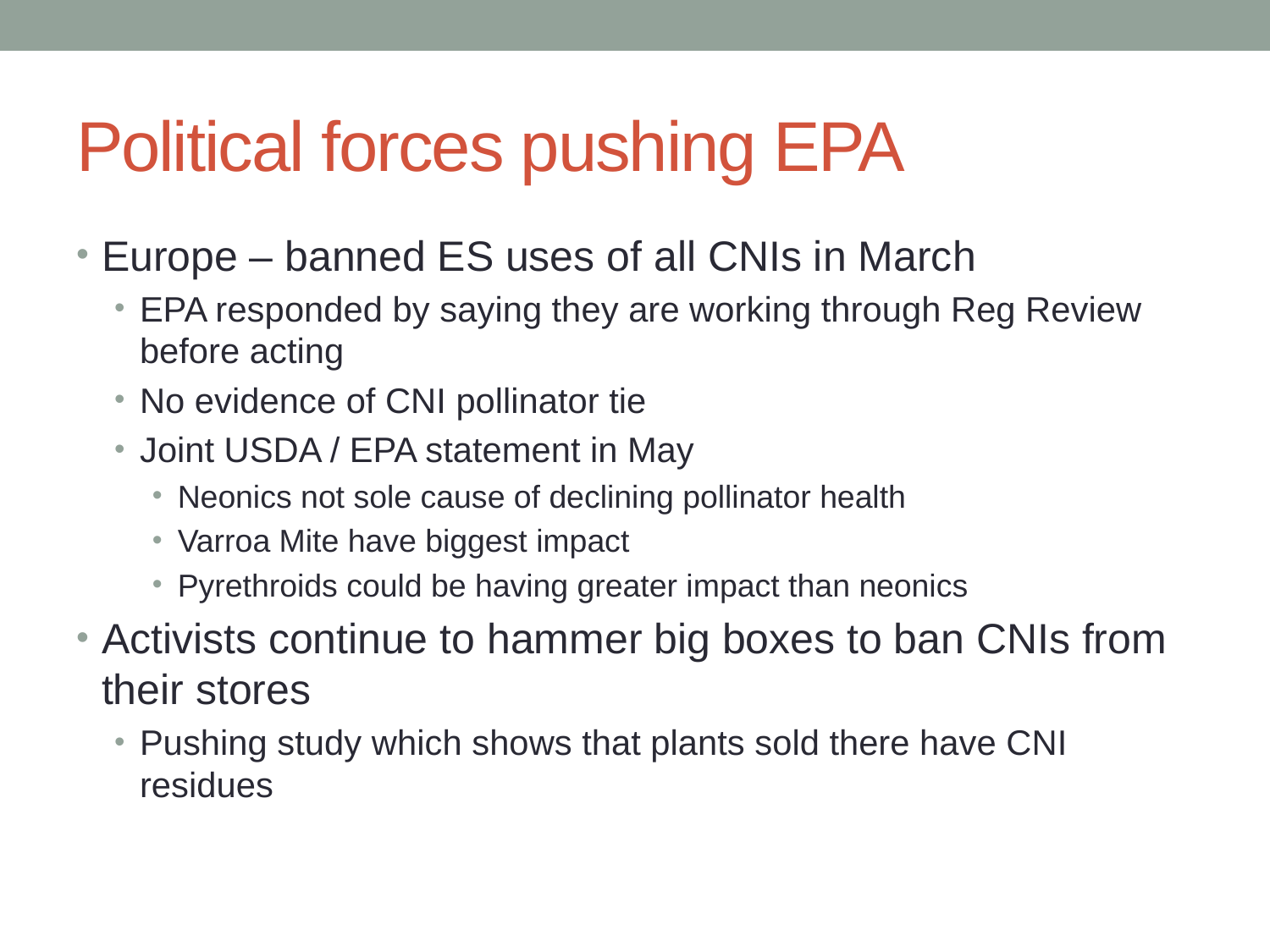

# Political forces pushing EPA
Europe – banned ES uses of all CNIs in March
EPA responded by saying they are working through Reg Review before acting
No evidence of CNI pollinator tie
Joint USDA / EPA statement in May
Neonics not sole cause of declining pollinator health
Varroa Mite have biggest impact
Pyrethroids could be having greater impact than neonics
Activists continue to hammer big boxes to ban CNIs from their stores
Pushing study which shows that plants sold there have CNI residues